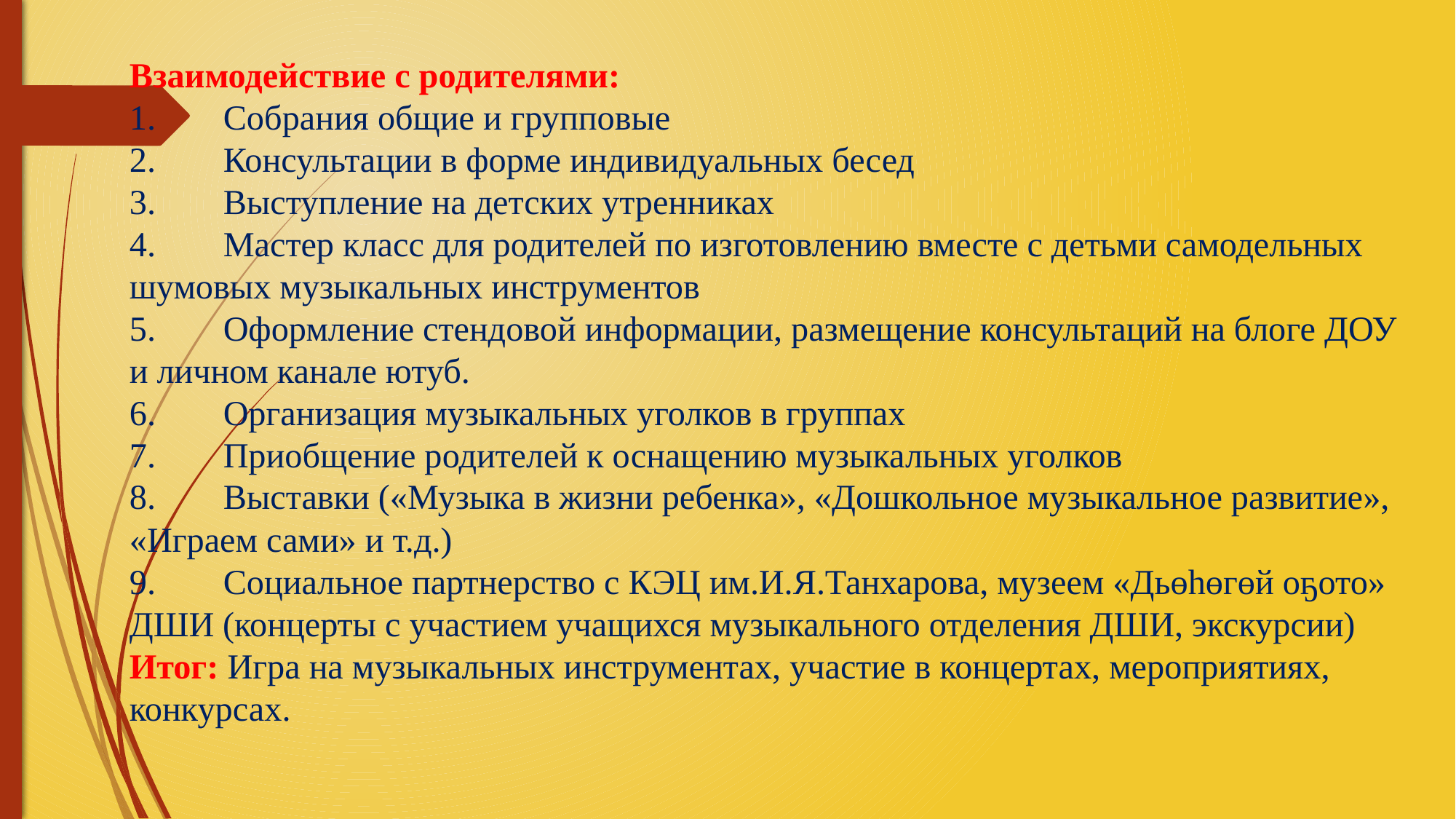

# Взаимодействие с родителями: 1.	Собрания общие и групповые 2.	Консультации в форме индивидуальных бесед 3.	Выступление на детских утренниках 4.	Мастер класс для родителей по изготовлению вместе с детьми самодельных шумовых музыкальных инструментов 5.	Оформление стендовой информации, размещение консультаций на блоге ДОУ и личном канале ютуб. 6.	Организация музыкальных уголков в группах 7.	Приобщение родителей к оснащению музыкальных уголков 8.	Выставки («Музыка в жизни ребенка», «Дошкольное музыкальное развитие», «Играем сами» и т.д.) 9.	Социальное партнерство с КЭЦ им.И.Я.Танхарова, музеем «Дьөһөгөй оҕото» ДШИ (концерты с участием учащихся музыкального отделения ДШИ, экскурсии) Итог: Игра на музыкальных инструментах, участие в концертах, мероприятиях, конкурсах.